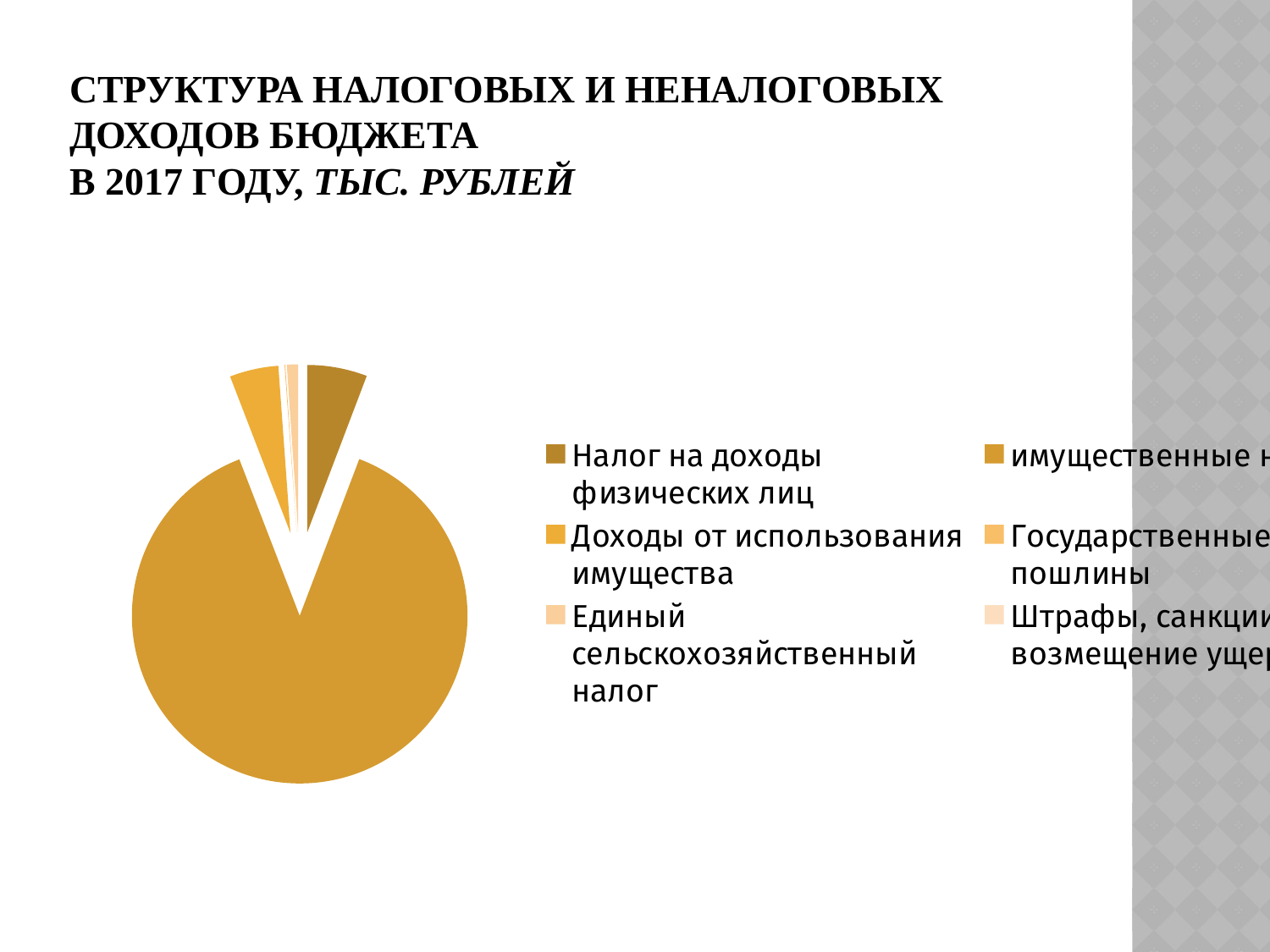

# Структура налоговых и неналоговых доходов бюджета в 2017 году, тыс. рублей

### Chart

| Category | Продажи |
|---|---|
| Налог на доходы физических лиц | 153.9 |
| имущественные налоги | 2352.9 |
| Доходы от использования имущества | 125.2 |
| Государственные пошлины | 1.9 |
| Единый сельскохозяйственный налог | 28.8 |
| Штрафы, санкции, возмещение ущерба | 0.0 |